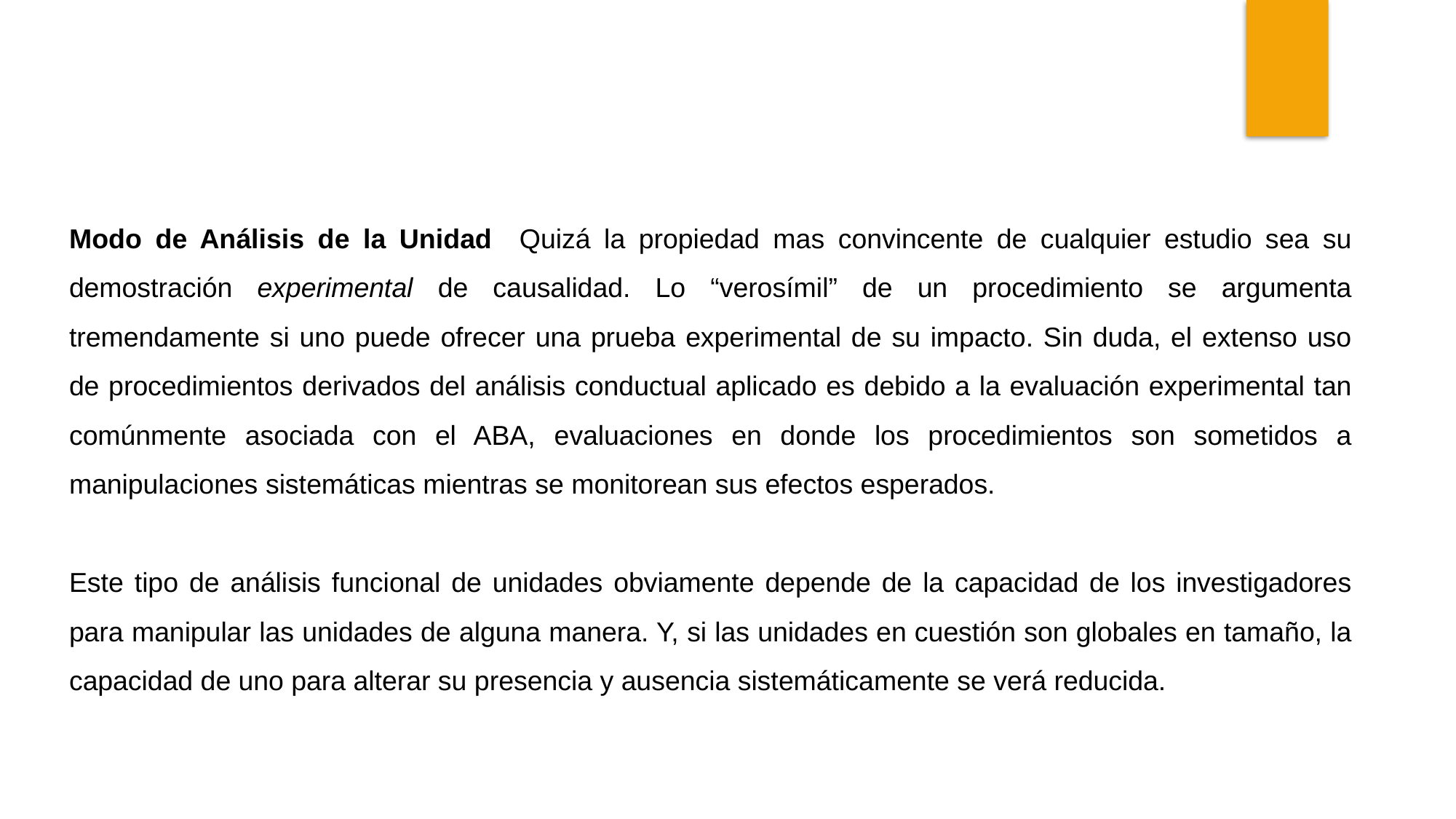

Modo de Análisis de la Unidad  Quizá la propiedad mas convincente de cualquier estudio sea su demostración experimental de causalidad. Lo “verosímil” de un procedimiento se argumenta tremendamente si uno puede ofrecer una prueba experimental de su impacto. Sin duda, el extenso uso de procedimientos derivados del análisis conductual aplicado es debido a la evaluación experimental tan comúnmente asociada con el ABA, evaluaciones en donde los procedimientos son sometidos a manipulaciones sistemáticas mientras se monitorean sus efectos esperados.

Este tipo de análisis funcional de unidades obviamente depende de la capacidad de los investigadores para manipular las unidades de alguna manera. Y, si las unidades en cuestión son globales en tamaño, la capacidad de uno para alterar su presencia y ausencia sistemáticamente se verá reducida.